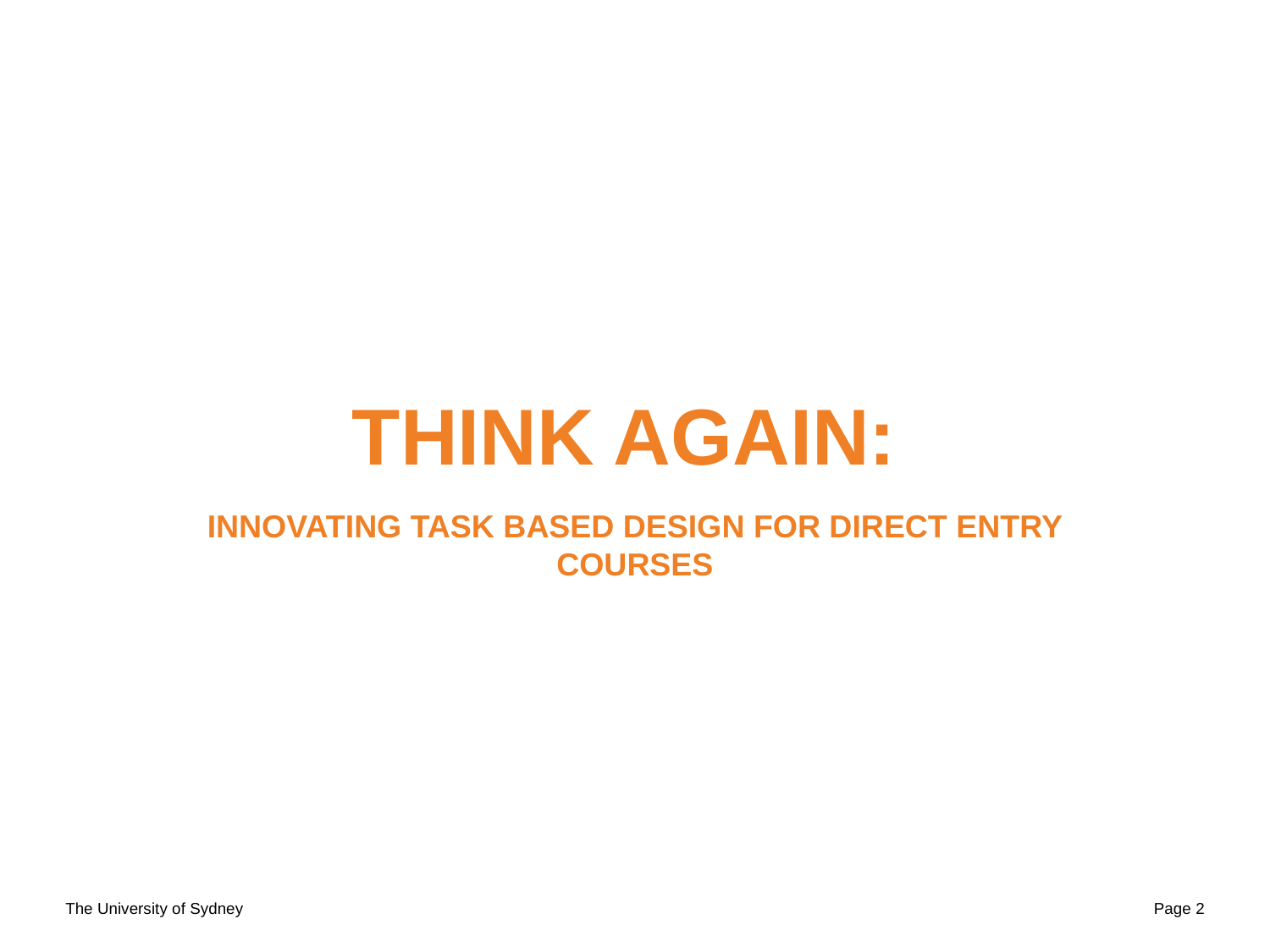

# THINK AGAIN:
INNOVATING TASK BASED DESIGN FOR DIRECT ENTRY COURSES